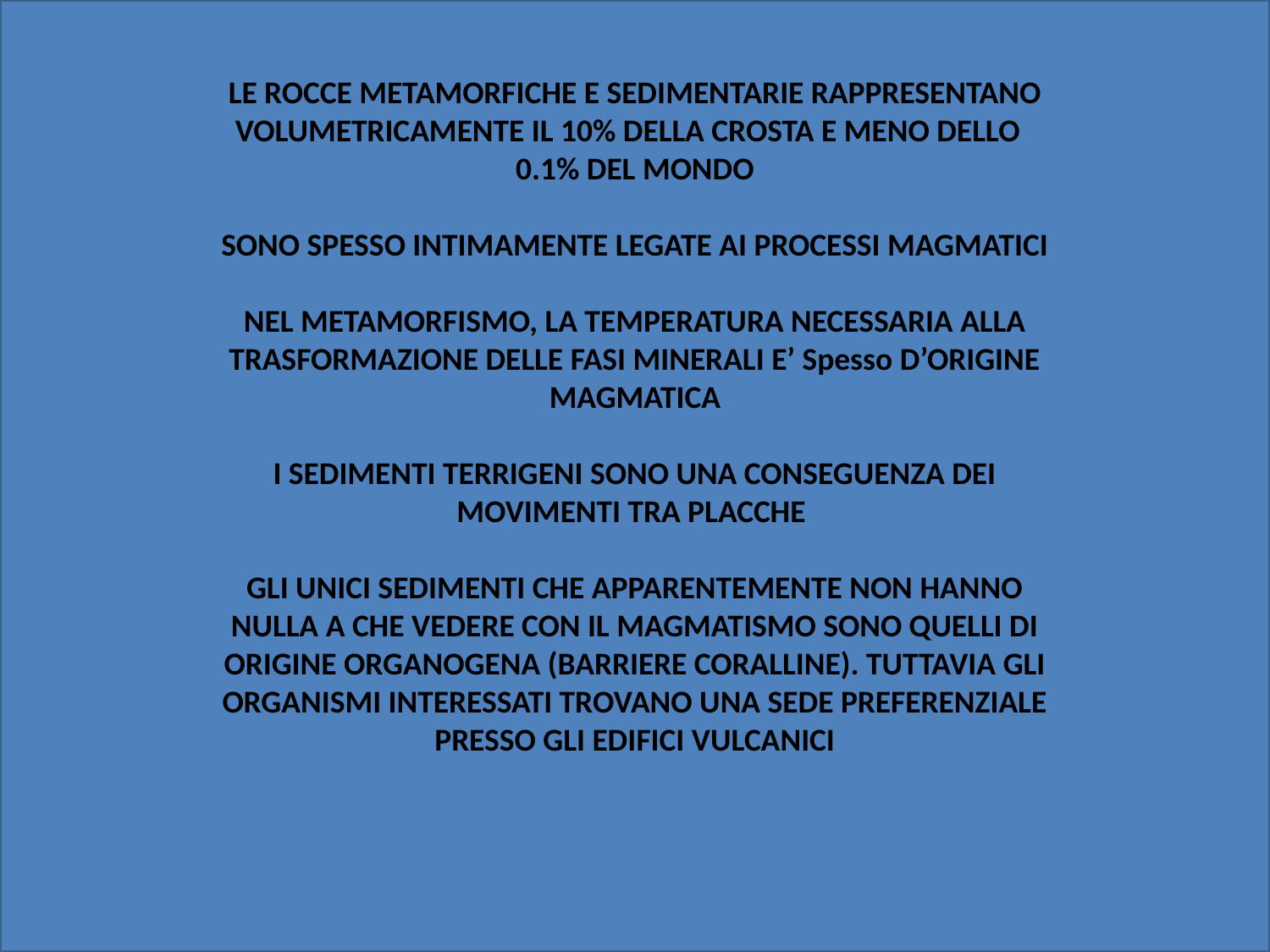

LE ROCCE METAMORFICHE E SEDIMENTARIE RAPPRESENTANO VOLUMETRICAMENTE IL 10% DELLA CROSTA E MENO DELLO   0.1% DEL MONDO

SONO SPESSO INTIMAMENTE LEGATE AI PROCESSI MAGMATICI

NEL METAMORFISMO, LA TEMPERATURA NECESSARIA ALLA TRASFORMAZIONE DELLE FASI MINERALI E’ Spesso D’ORIGINE MAGMATICA

I SEDIMENTI TERRIGENI SONO UNA CONSEGUENZA DEI MOVIMENTI TRA PLACCHE

GLI UNICI SEDIMENTI CHE APPARENTEMENTE NON HANNO NULLA A CHE VEDERE CON IL MAGMATISMO SONO QUELLI DI ORIGINE ORGANOGENA (BARRIERE CORALLINE). TUTTAVIA GLI ORGANISMI INTERESSATI TROVANO UNA SEDE PREFERENZIALE PRESSO GLI EDIFICI VULCANICI